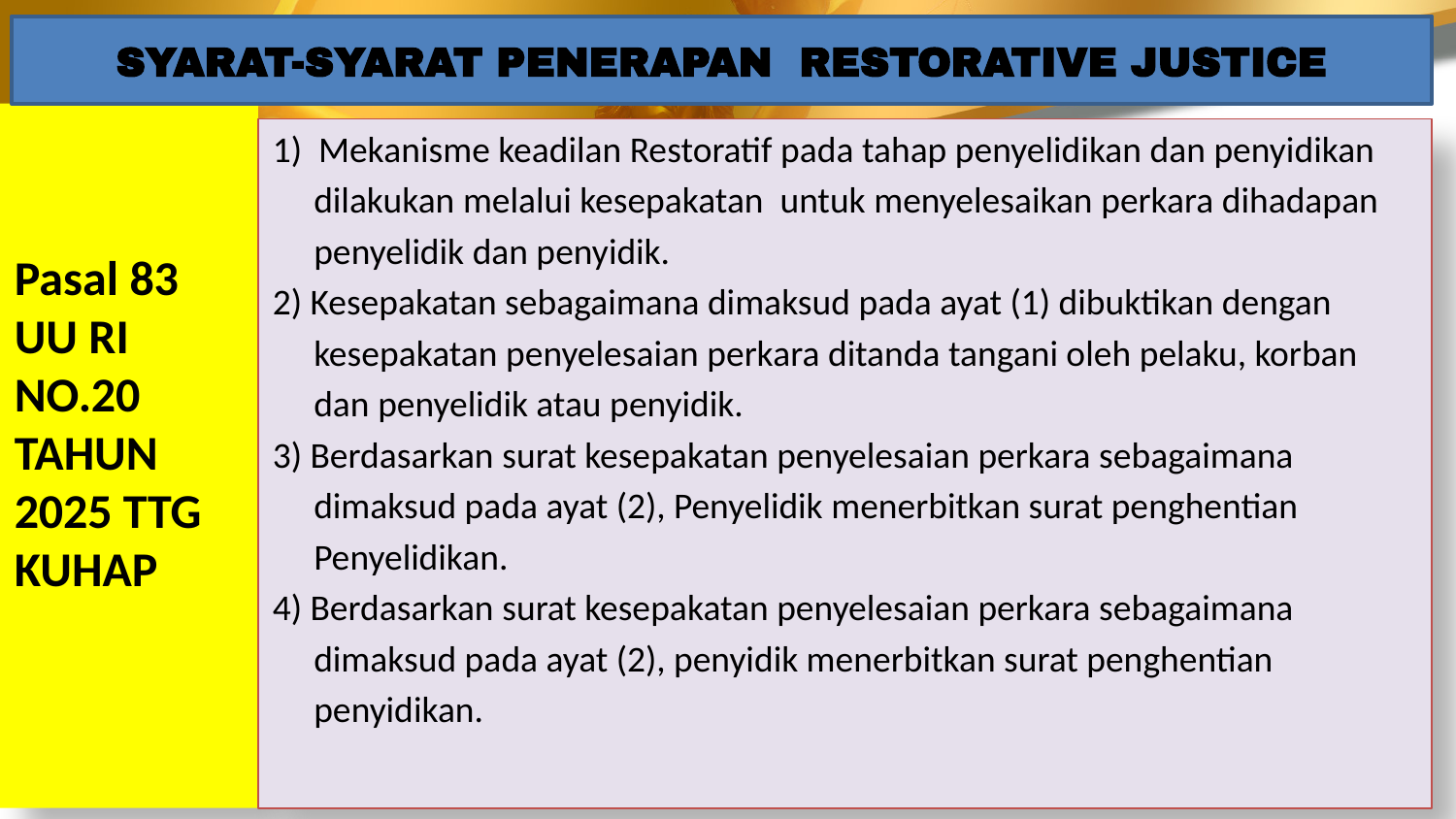

SYARAT-SYARAT PENERAPAN  RESTORATIVE JUSTICE

Pasal 83  UU RI NO.20 TAHUN 2025 TTG KUHAP
1)  Mekanisme keadilan Restoratif pada tahap penyelidikan dan penyidikan
     dilakukan melalui kesepakatan  untuk menyelesaikan perkara dihadapan
     penyelidik dan penyidik.
2) Kesepakatan sebagaimana dimaksud pada ayat (1) dibuktikan dengan
     kesepakatan penyelesaian perkara ditanda tangani oleh pelaku, korban
     dan penyelidik atau penyidik.
3) Berdasarkan surat kesepakatan penyelesaian perkara sebagaimana
     dimaksud pada ayat (2), Penyelidik menerbitkan surat penghentian
     Penyelidikan.
4) Berdasarkan surat kesepakatan penyelesaian perkara sebagaimana
     dimaksud pada ayat (2), penyidik menerbitkan surat penghentian
     penyidikan.
14